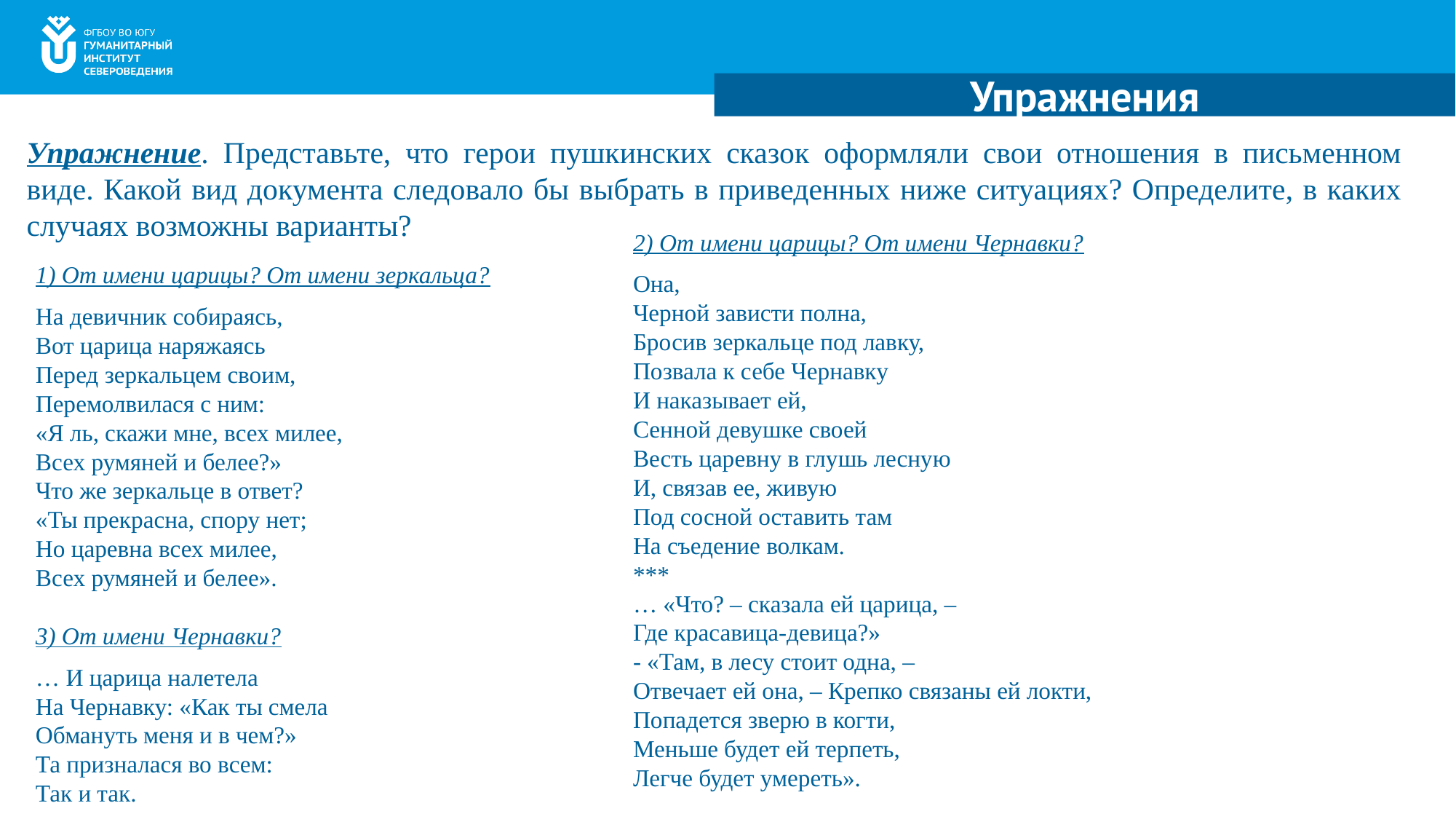

Упражнения
Упражнение. Представьте, что герои пушкинских сказок оформляли свои отношения в письменном виде. Какой вид документа следовало бы выбрать в приведенных ниже ситуациях? Определите, в каких случаях возможны варианты?
2) От имени царицы? От имени Чернавки?
Она,
Черной зависти полна,
Бросив зеркальце под лавку,
Позвала к себе Чернавку
И наказывает ей,
Сенной девушке своей
Весть царевну в глушь лесную
И, связав ее, живую
Под сосной оставить там
На съедение волкам.
***
… «Что? – сказала ей царица, –
Где красавица-девица?»
- «Там, в лесу стоит одна, –
Отвечает ей она, – Крепко связаны ей локти,
Попадется зверю в когти,
Меньше будет ей терпеть,
Легче будет умереть».
1) От имени царицы? От имени зеркальца?
На девичник собираясь,
Вот царица наряжаясь
Перед зеркальцем своим,
Перемолвилася с ним:
«Я ль, скажи мне, всех милее,
Всех румяней и белее?»
Что же зеркальце в ответ?
«Ты прекрасна, спору нет;
Но царевна всех милее,
Всех румяней и белее».

3) От имени Чернавки?
… И царица налетела
На Чернавку: «Как ты смела
Обмануть меня и в чем?»
Та призналася во всем:
Так и так.